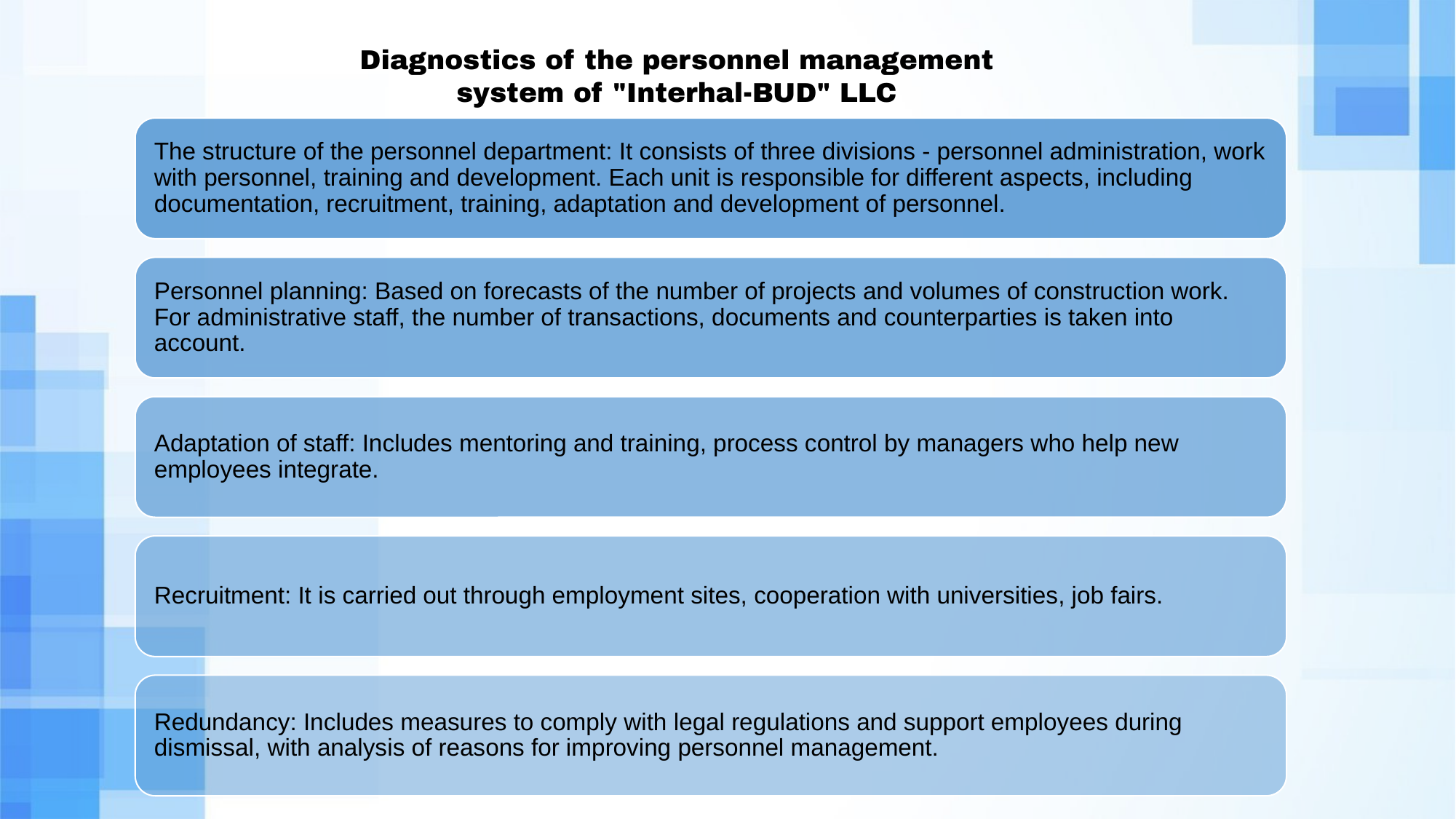

Diagnostics of the personnel management system of "Interhal-BUD" LLC
The structure of the personnel department: It consists of three divisions - personnel administration, work with personnel, training and development. Each unit is responsible for different aspects, including documentation, recruitment, training, adaptation and development of personnel.
Personnel planning: Based on forecasts of the number of projects and volumes of construction work. For administrative staff, the number of transactions, documents and counterparties is taken into account.
Adaptation of staff: Includes mentoring and training, process control by managers who help new employees integrate.
Recruitment: It is carried out through employment sites, cooperation with universities, job fairs.
Redundancy: Includes measures to comply with legal regulations and support employees during dismissal, with analysis of reasons for improving personnel management.